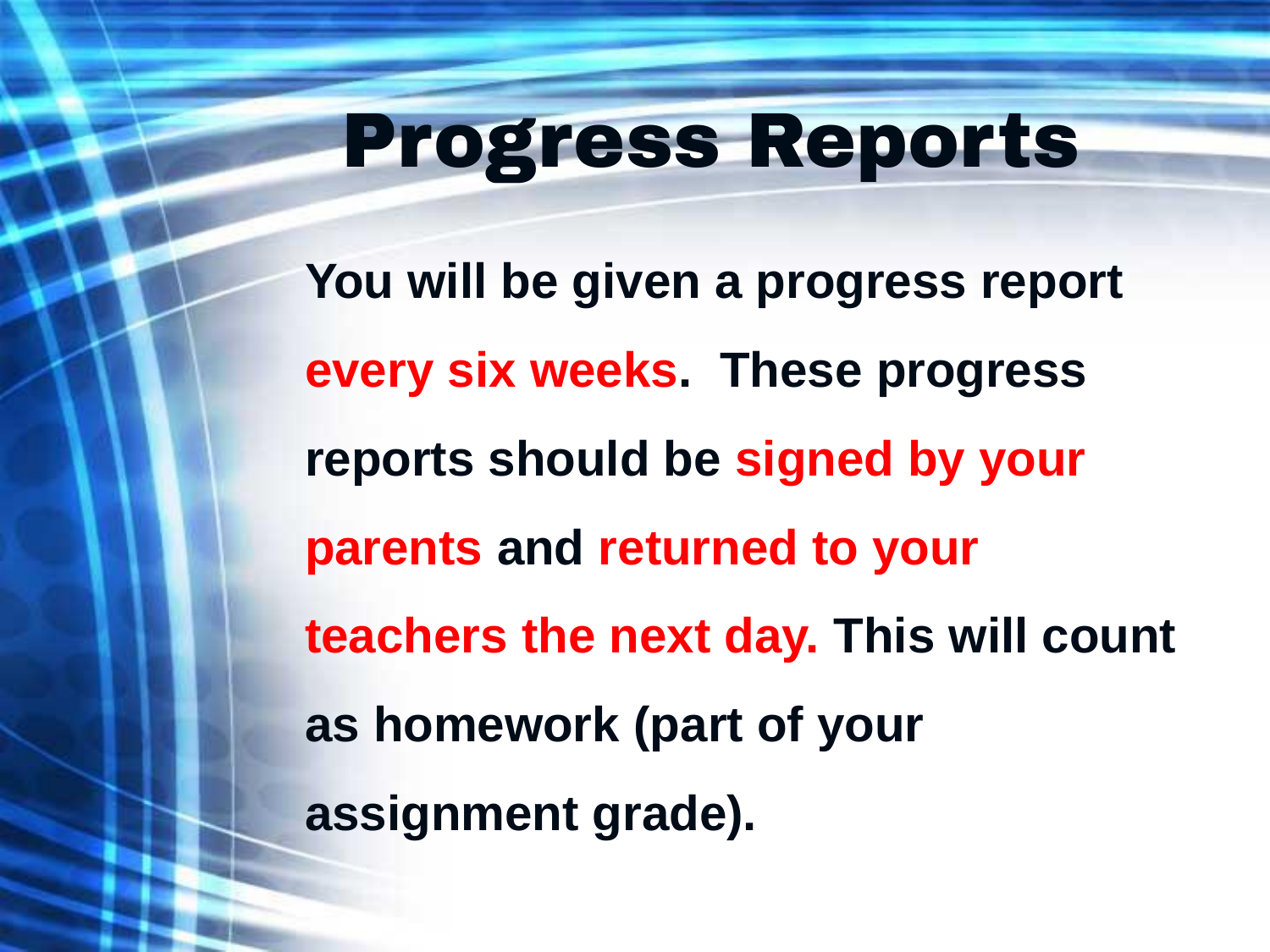

Progress Reports
# You will be given a progress report every six weeks.  These progress reports should be signed by your parents and returned to your teachers the next day. This will count as homework (part of your assignment grade).